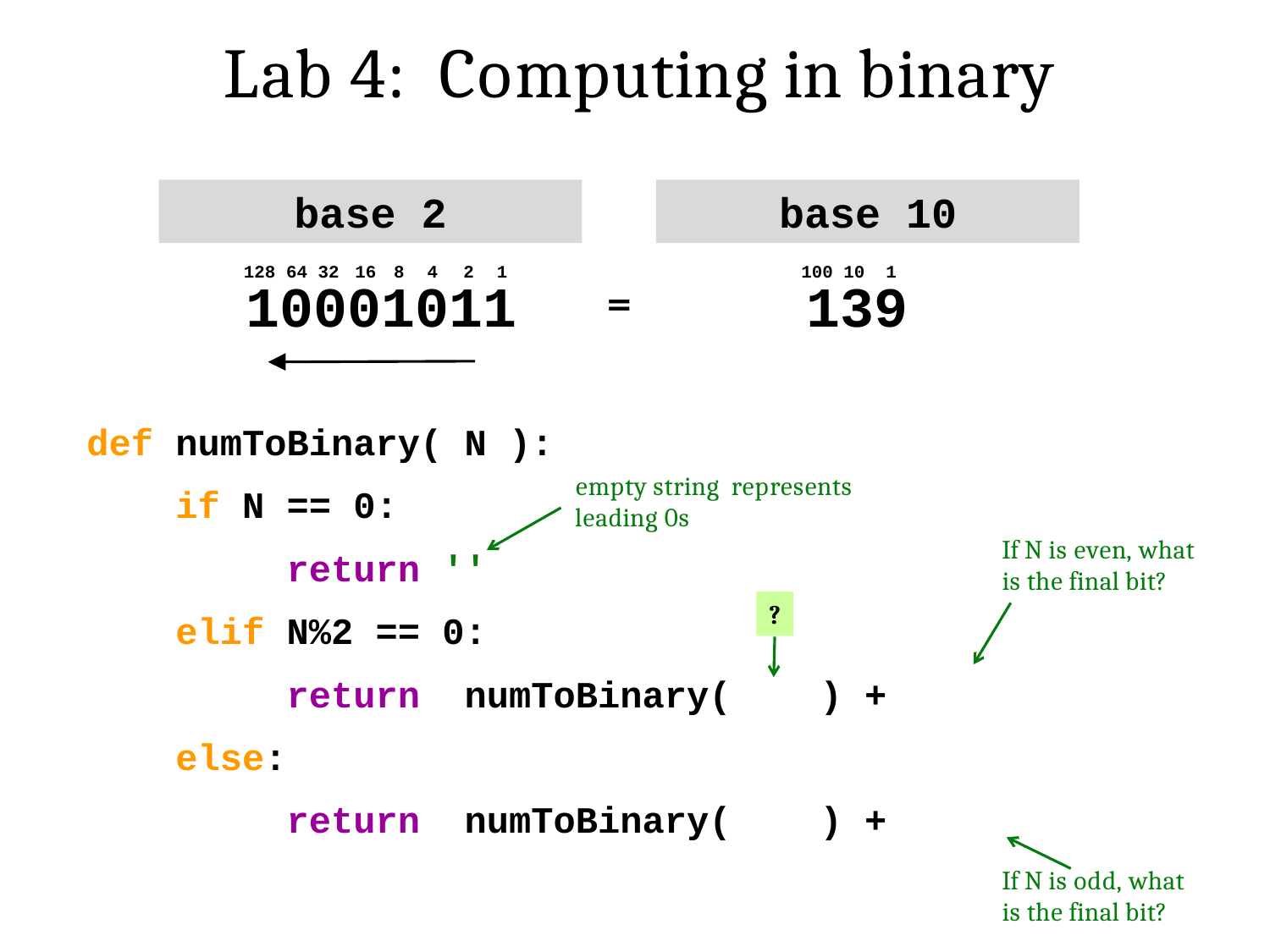

Lab 4:  Computing in binary
base 2
base 10
128
64
32
16
8
4
2
1
100
10
1
10001011
139
=

def numToBinary( N ):
    if N == 0:
         return ''
    elif N%2 == 0:
         return  numToBinary(    ) +
    else:
         return  numToBinary(    ) +
empty string  represents leading 0s
If N is even, what is the final bit?
?
If N is odd, what is the final bit?